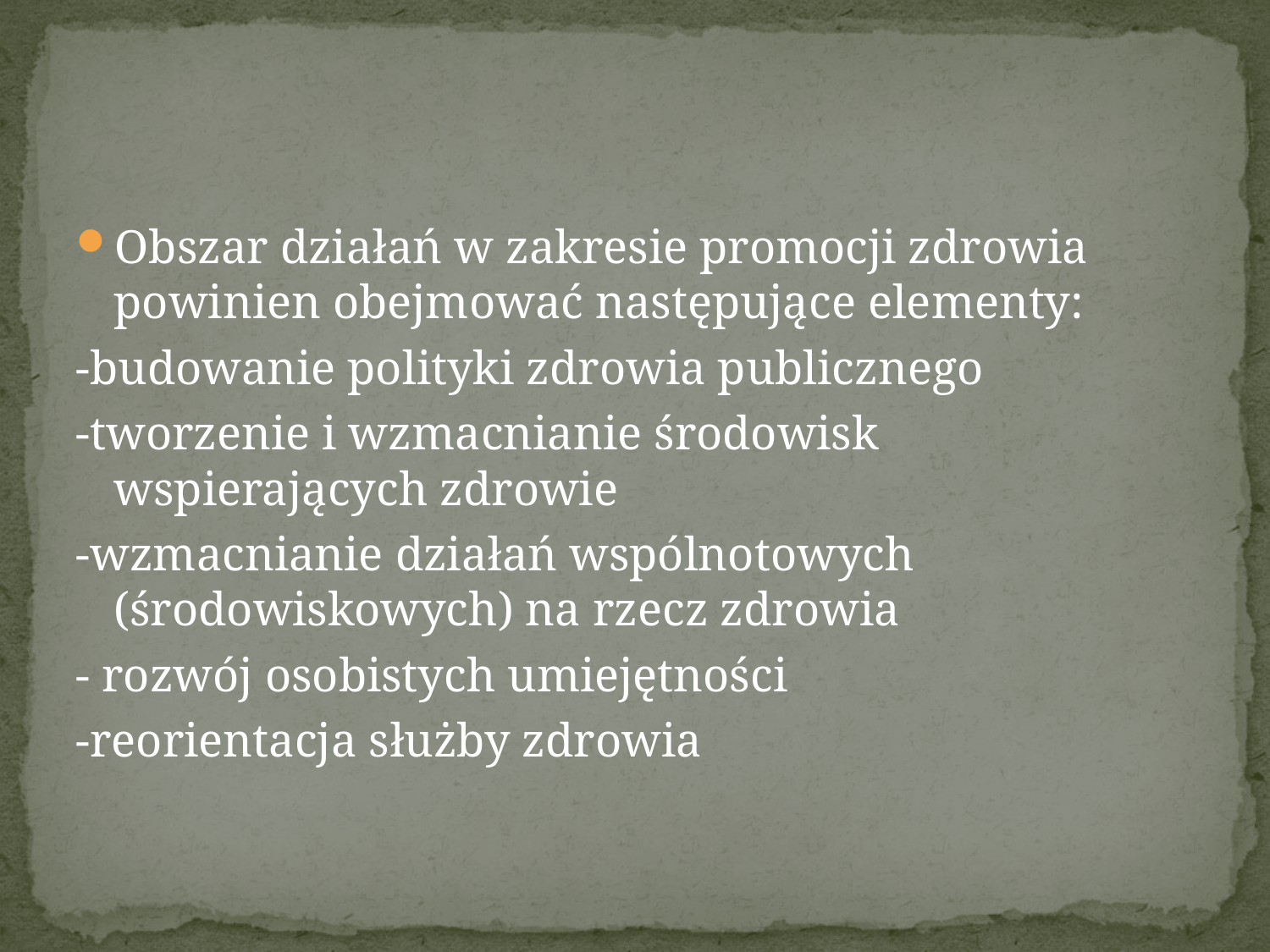

#
Obszar działań w zakresie promocji zdrowia powinien obejmować następujące elementy:
-budowanie polityki zdrowia publicznego
-tworzenie i wzmacnianie środowisk wspierających zdrowie
-wzmacnianie działań wspólnotowych (środowiskowych) na rzecz zdrowia
- rozwój osobistych umiejętności
-reorientacja służby zdrowia